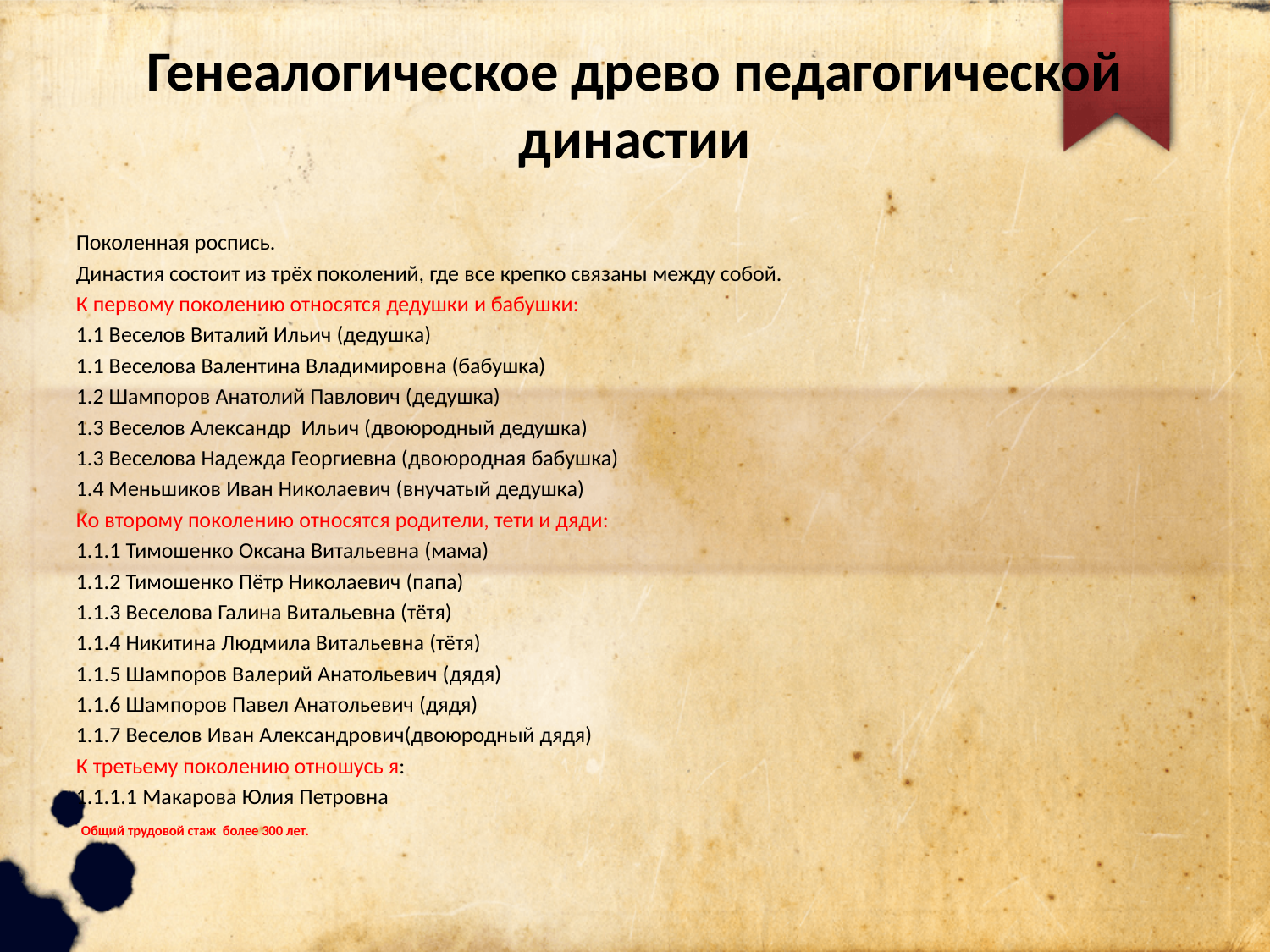

Генеалогическое древо педагогической династии
Поколенная роспись.
Династия состоит из трёх поколений, где все крепко связаны между собой.
К первому поколению относятся дедушки и бабушки:
1.1 Веселов Виталий Ильич (дедушка)
1.1 Веселова Валентина Владимировна (бабушка)
1.2 Шампоров Анатолий Павлович (дедушка)
1.3 Веселов Александр  Ильич (двоюродный дедушка)
1.3 Веселова Надежда Георгиевна (двоюродная бабушка)
1.4 Меньшиков Иван Николаевич (внучатый дедушка)
Ко второму поколению относятся родители, тети и дяди:
1.1.1 Тимошенко Оксана Витальевна (мама)
1.1.2 Тимошенко Пётр Николаевич (папа)
1.1.3 Веселова Галина Витальевна (тётя)
1.1.4 Никитина Людмила Витальевна (тётя)
1.1.5 Шампоров Валерий Анатольевич (дядя)
1.1.6 Шампоров Павел Анатольевич (дядя)
1.1.7 Веселов Иван Александрович(двоюродный дядя)
К третьему поколению отношусь я:
1.1.1.1 Макарова Юлия Петровна
 Общий трудовой стаж  более 300 лет.